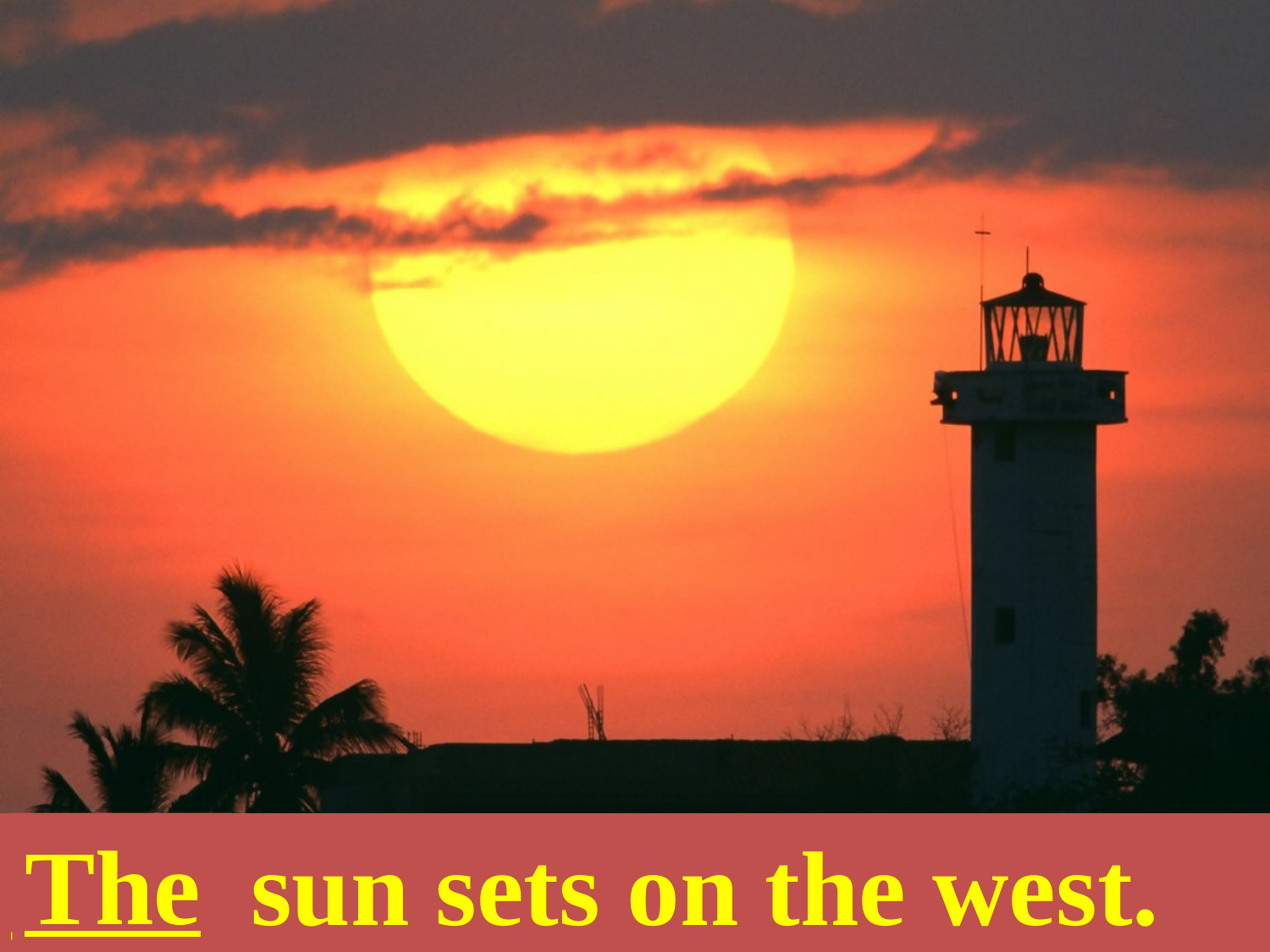

The
____ sun sets on the west.